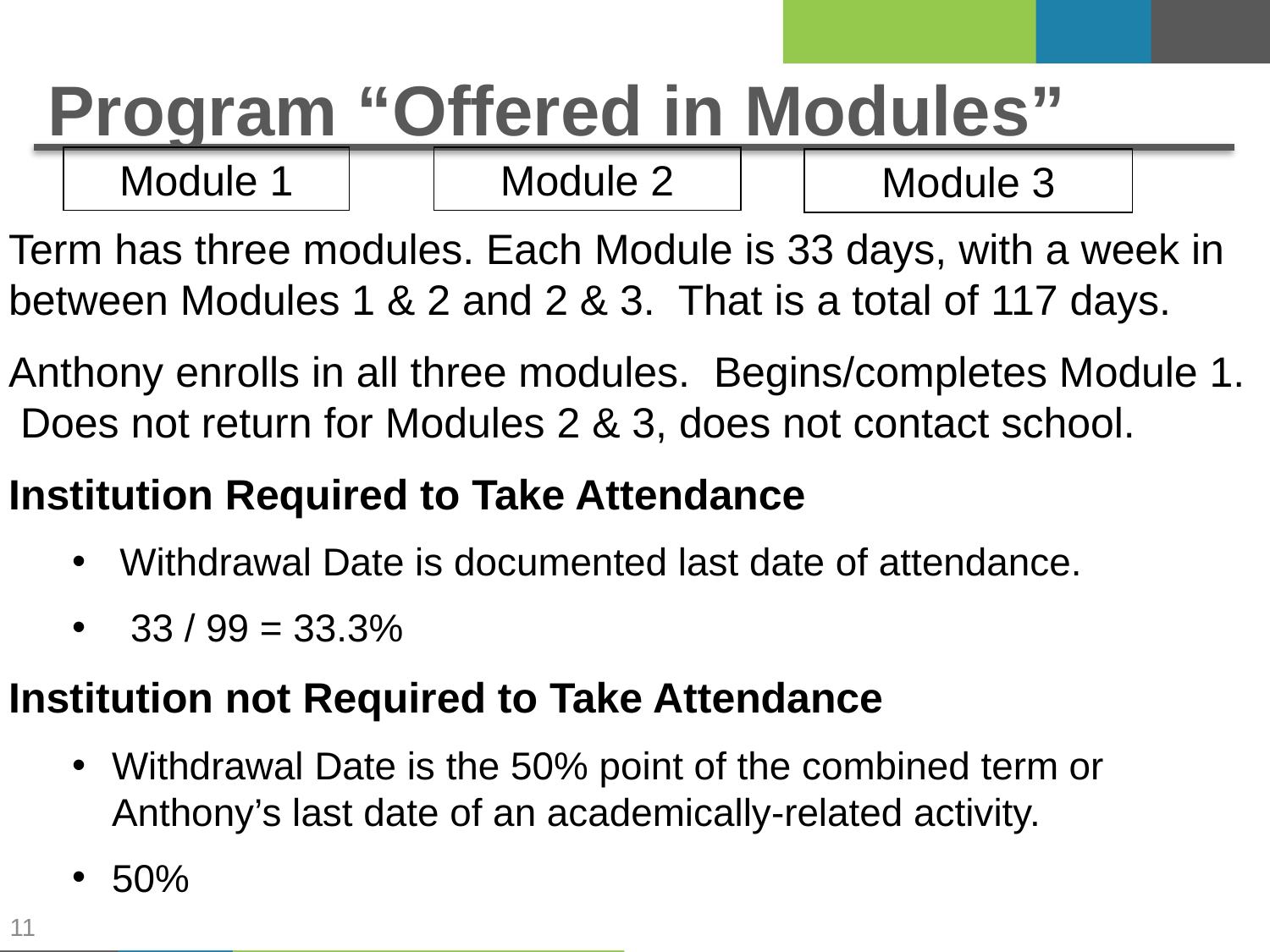

# Program “Offered in Modules”
Module 1
Module 2
Module 3
Term has three modules. Each Module is 33 days, with a week in between Modules 1 & 2 and 2 & 3.  That is a total of 117 days.
Anthony enrolls in all three modules.  Begins/completes Module 1.  Does not return for Modules 2 & 3, does not contact school.
Institution Required to Take Attendance
Withdrawal Date is documented last date of attendance.
 33 / 99 = 33.3%
Institution not Required to Take Attendance
Withdrawal Date is the 50% point of the combined term or Anthony’s last date of an academically-related activity.
50%

11